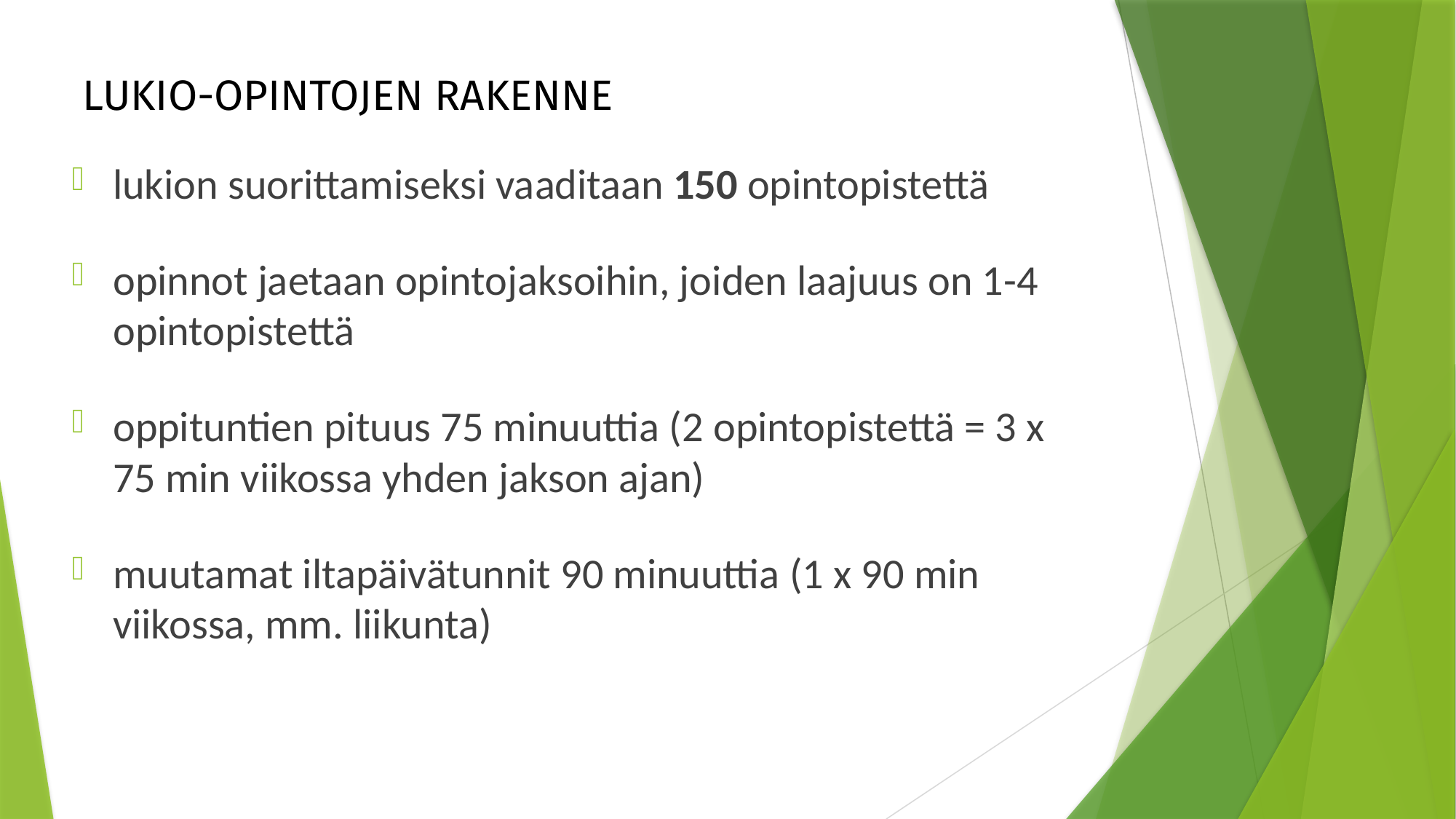

# LUKIO-OPINTOJEN RAKENNE

lukion suorittamiseksi vaaditaan 150 opintopistettä

opinnot jaetaan opintojaksoihin, joiden laajuus on 1-4 opintopistettä

oppituntien pituus 75 minuuttia (2 opintopistettä = 3 x 75 min viikossa yhden jakson ajan)

muutamat iltapäivätunnit 90 minuuttia (1 x 90 min viikossa, mm. liikunta)